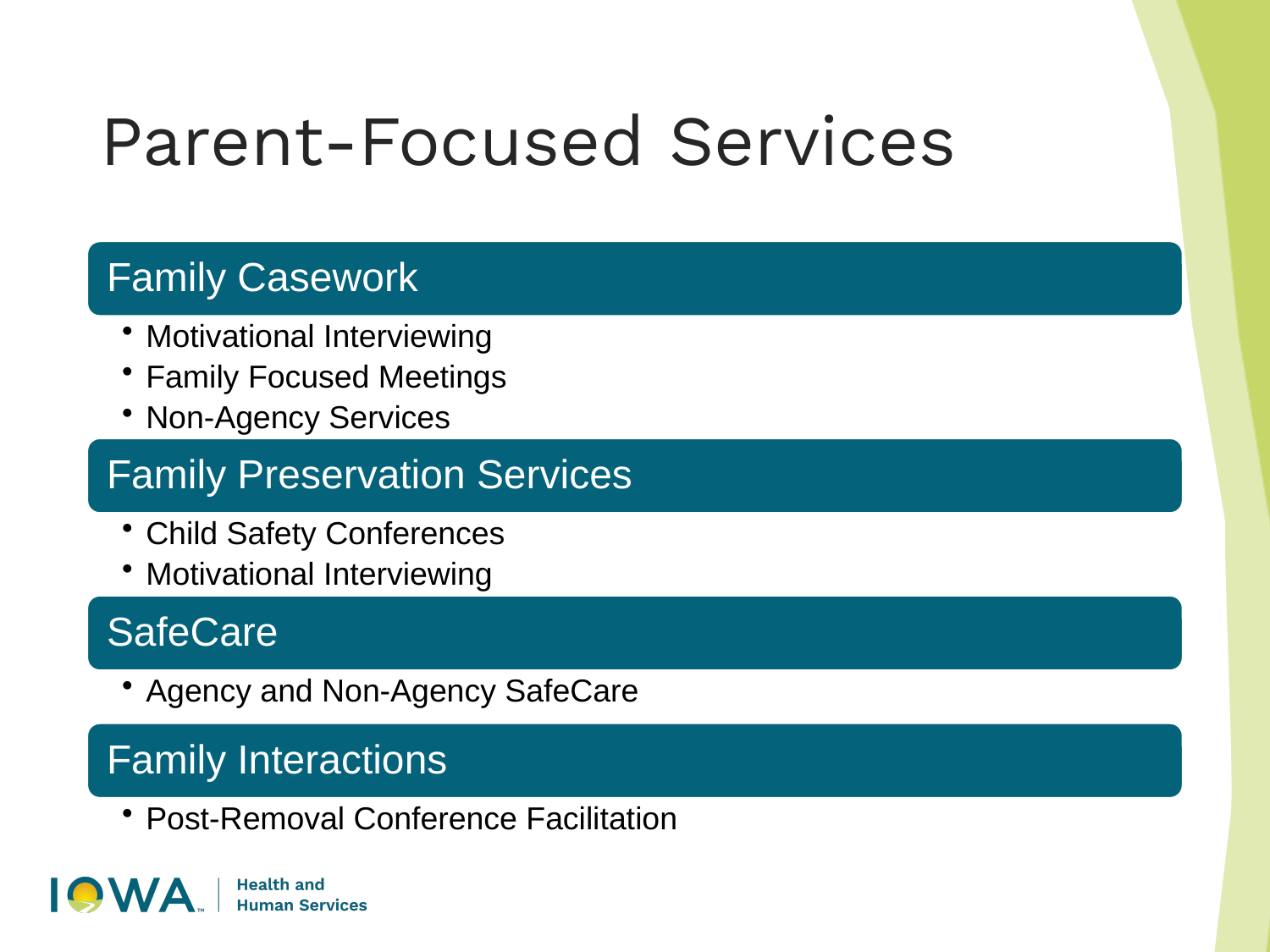

# Parent-Focused Services
Family Casework
Motivational Interviewing
Family Focused Meetings
Non-Agency Services
Family Preservation Services
Child Safety Conferences
Motivational Interviewing
SafeCare
Agency and Non-Agency SafeCare
Family Interactions
Post-Removal Conference Facilitation